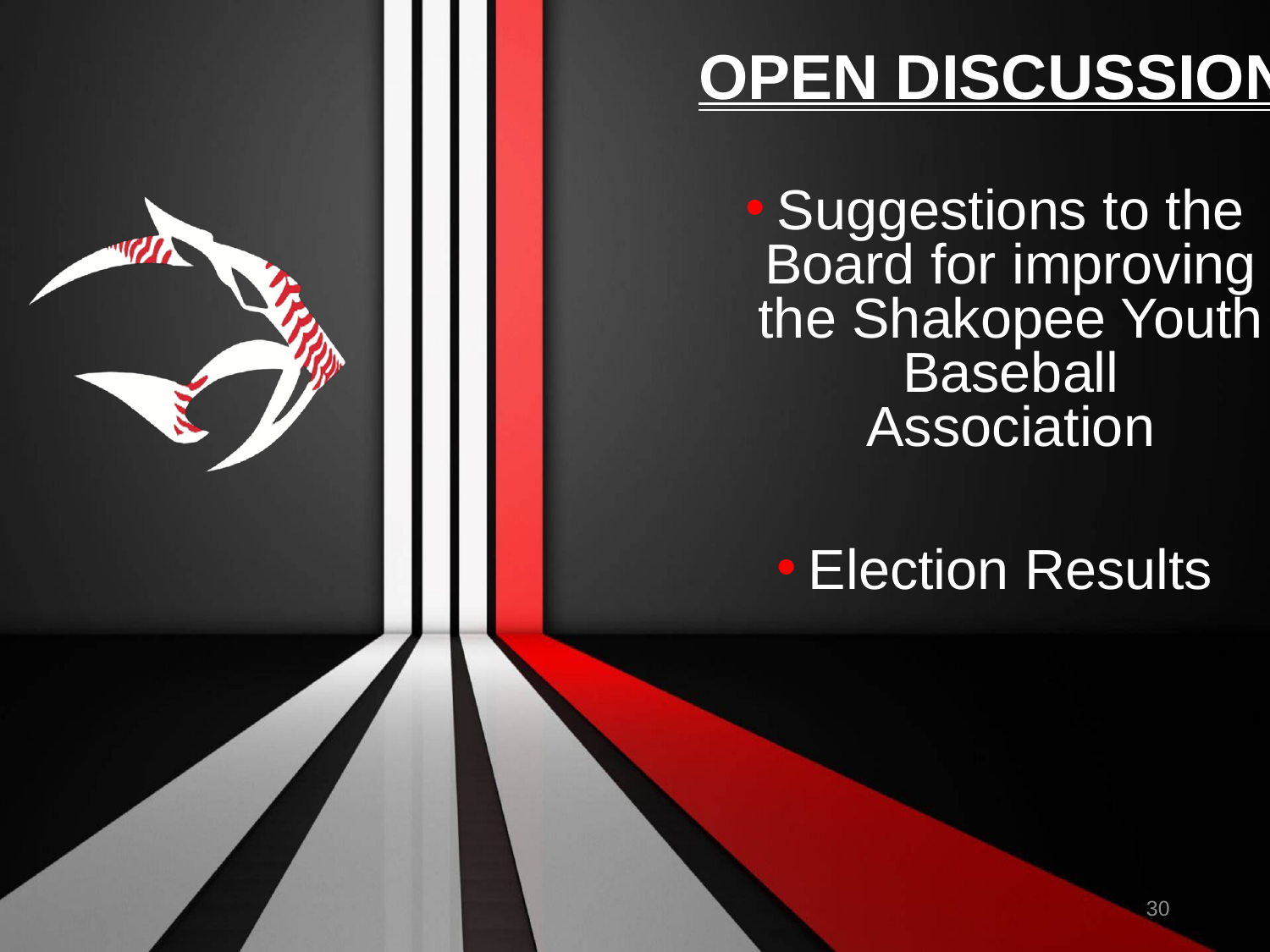

OPEN DISCUSSION
Suggestions to the Board for improving the Shakopee Youth Baseball Association

Election Results
30